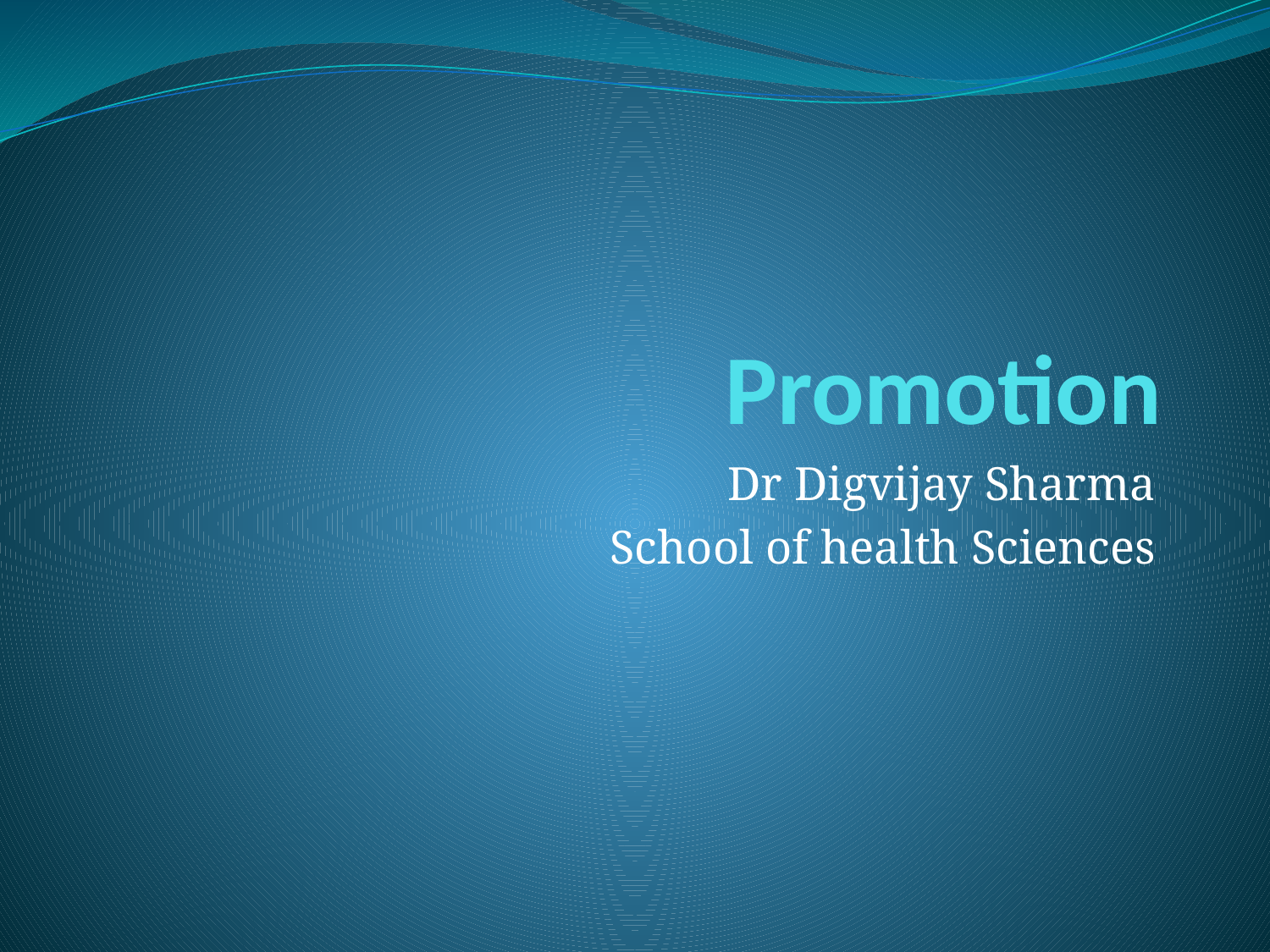

# Promotion
Dr Digvijay Sharma
School of health Sciences